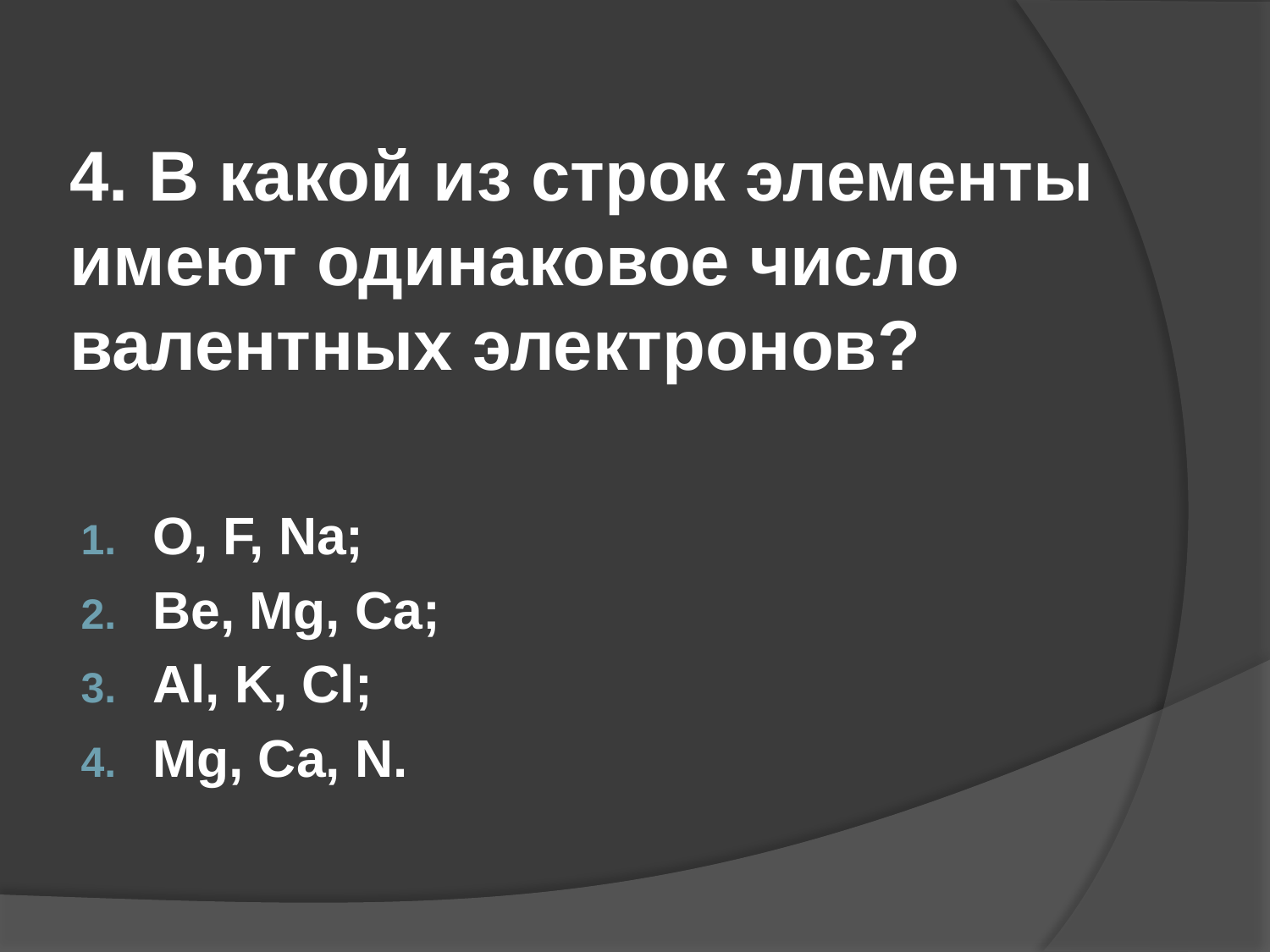

# 4. В какой из строк элементы имеют одинаковое число валентных электронов?
O, F, Na;
Be, Mg, Ca;
Al, K, Cl;
Mg, Ca, N.